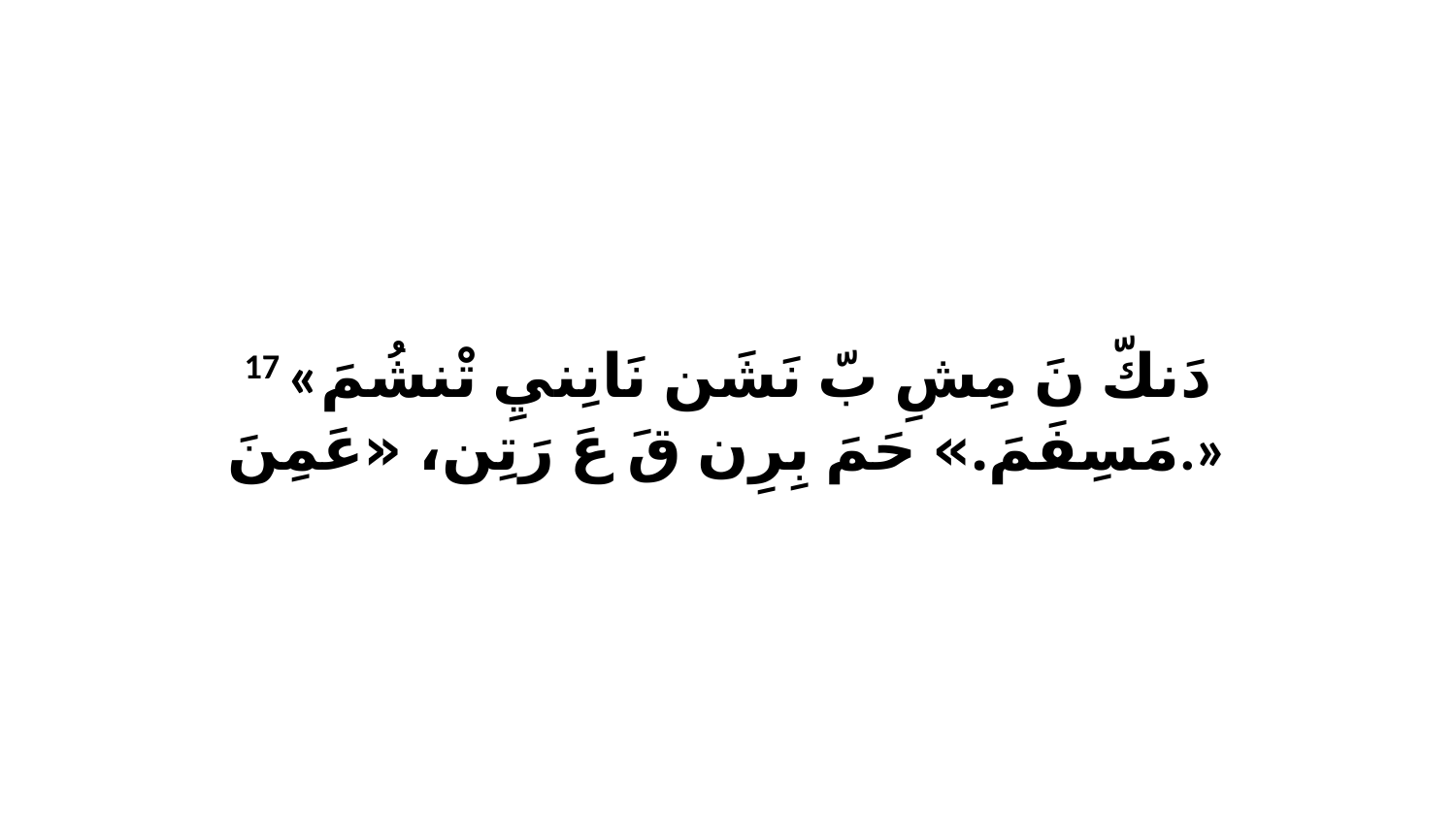

17 «دَنكّ نَ مِشِ بّ نَشَن نَانِنيِ تْنشُمَ مَسِفَمَ.» حَمَ بِرِن قَ عَ رَتِن، «عَمِنَ.»